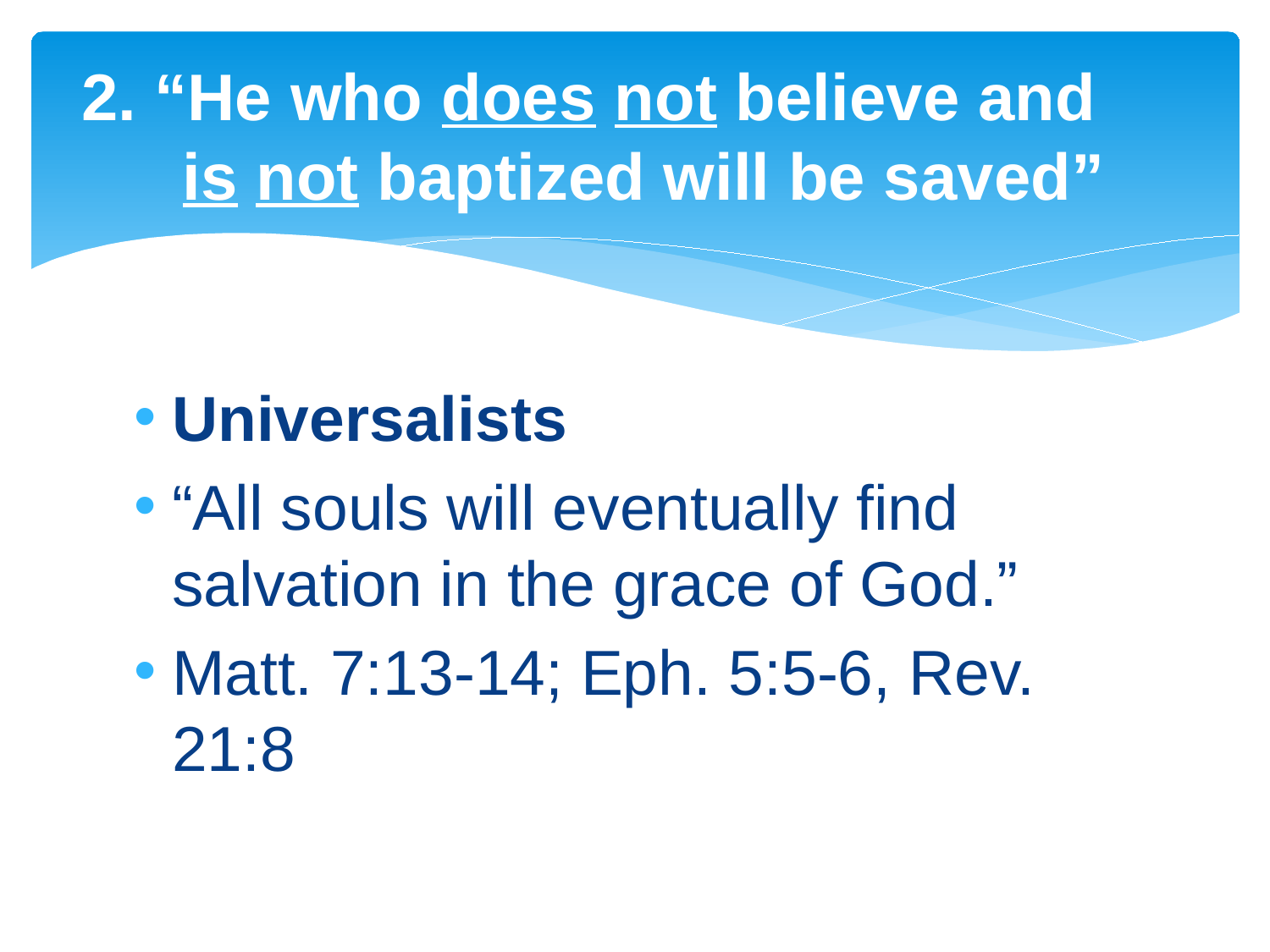

# 2. “He who does not believe and       is not baptized will be saved”
Universalists
“All souls will eventually find salvation in the grace of God.”
Matt. 7:13-14; Eph. 5:5-6, Rev. 21:8